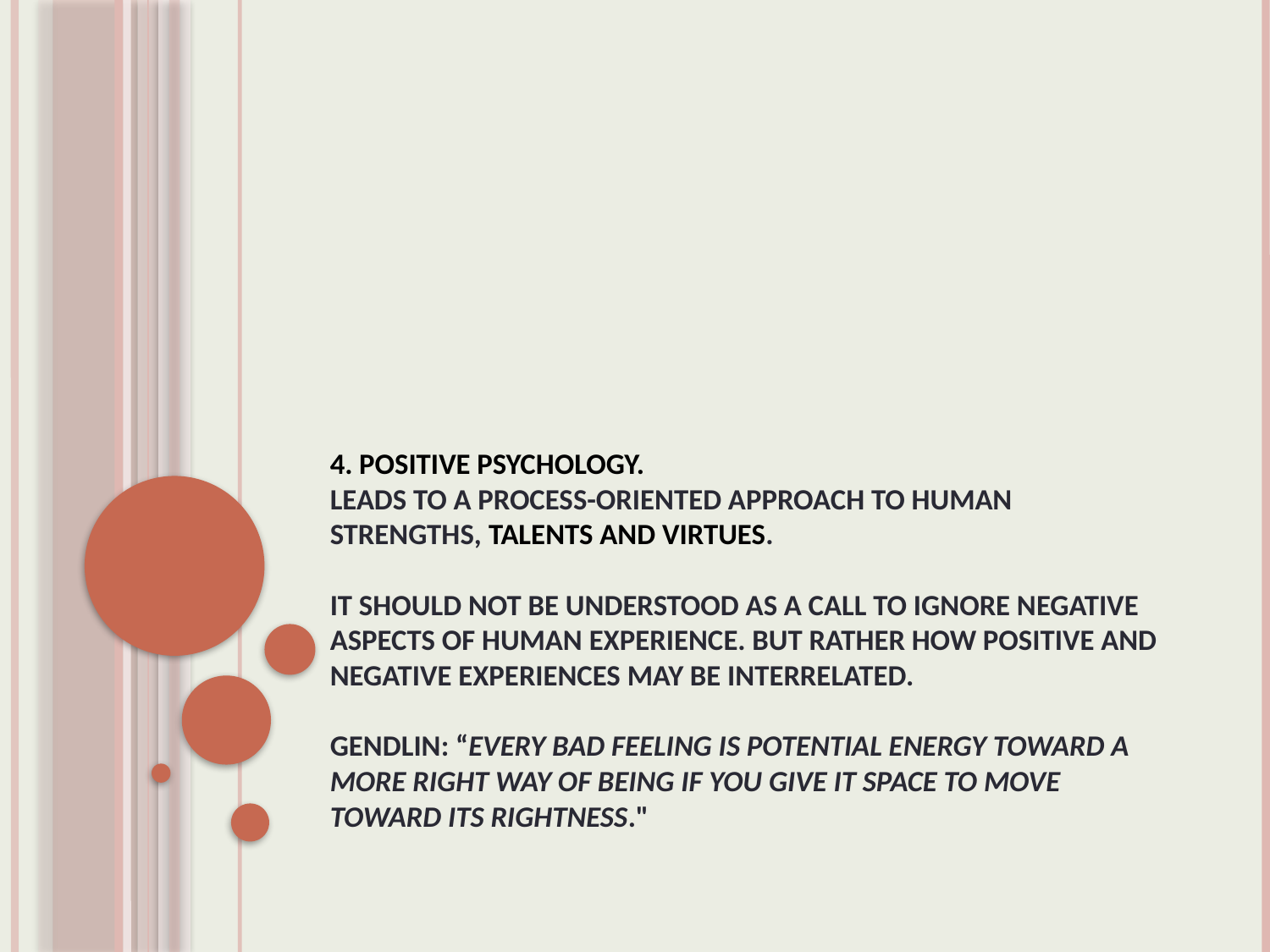

# 4. Positive Psychology. Leads to a process-oriented approach to human strengths, talents and virtues. It should not be understood as a call to ignore negative aspects of human experience. But rather how positive and negative experiences may be interrelated. Gendlin: “Every bad feeling is potential energy toward a more right way of being if you give it space to move toward its rightness."